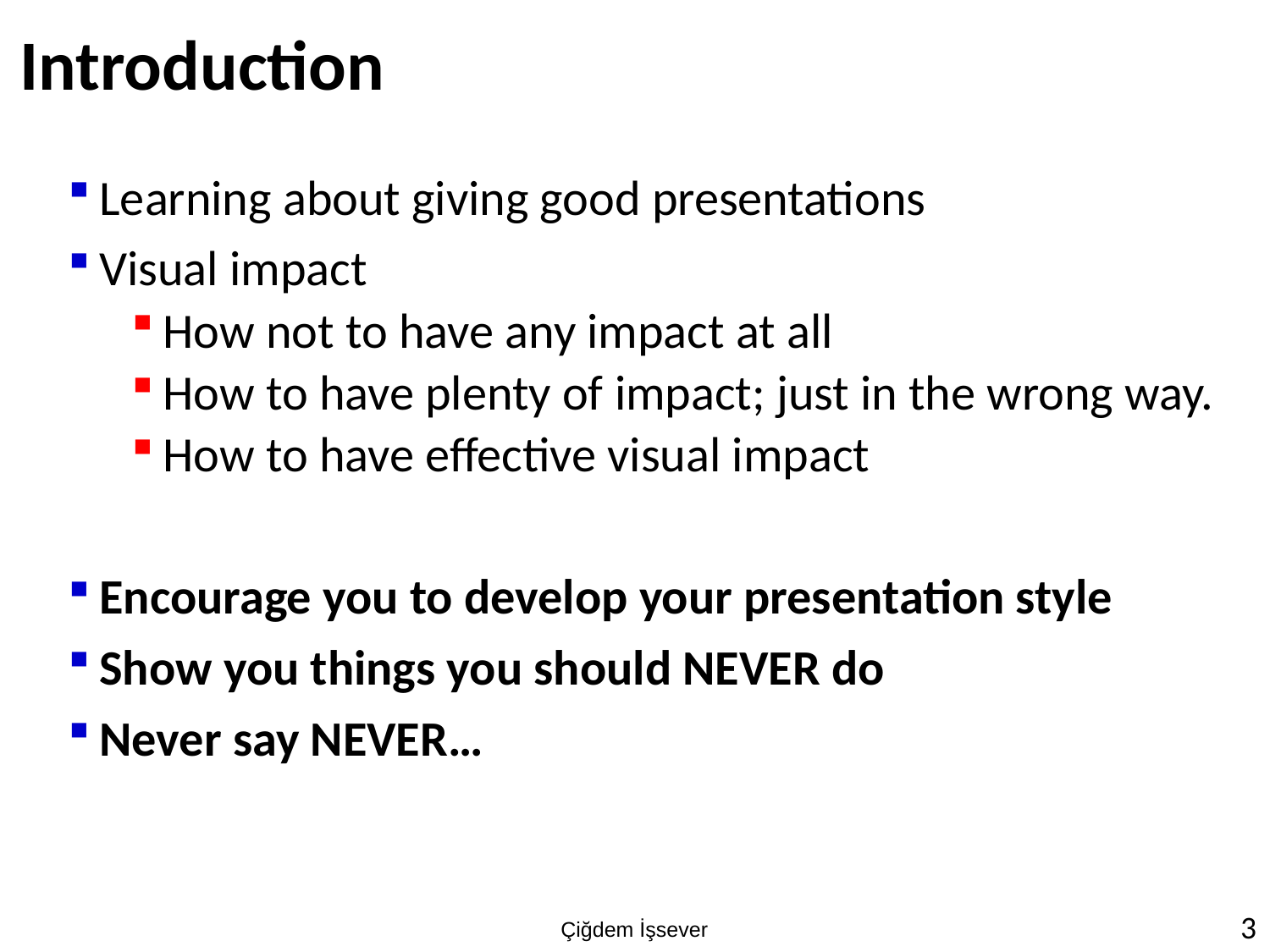

# Introduction
Learning about giving good presentations
Visual impact
How not to have any impact at all
How to have plenty of impact; just in the wrong way.
How to have effective visual impact

Encourage you to develop your presentation style
Show you things you should NEVER do
Never say NEVER…
3
Çiğdem İşsever